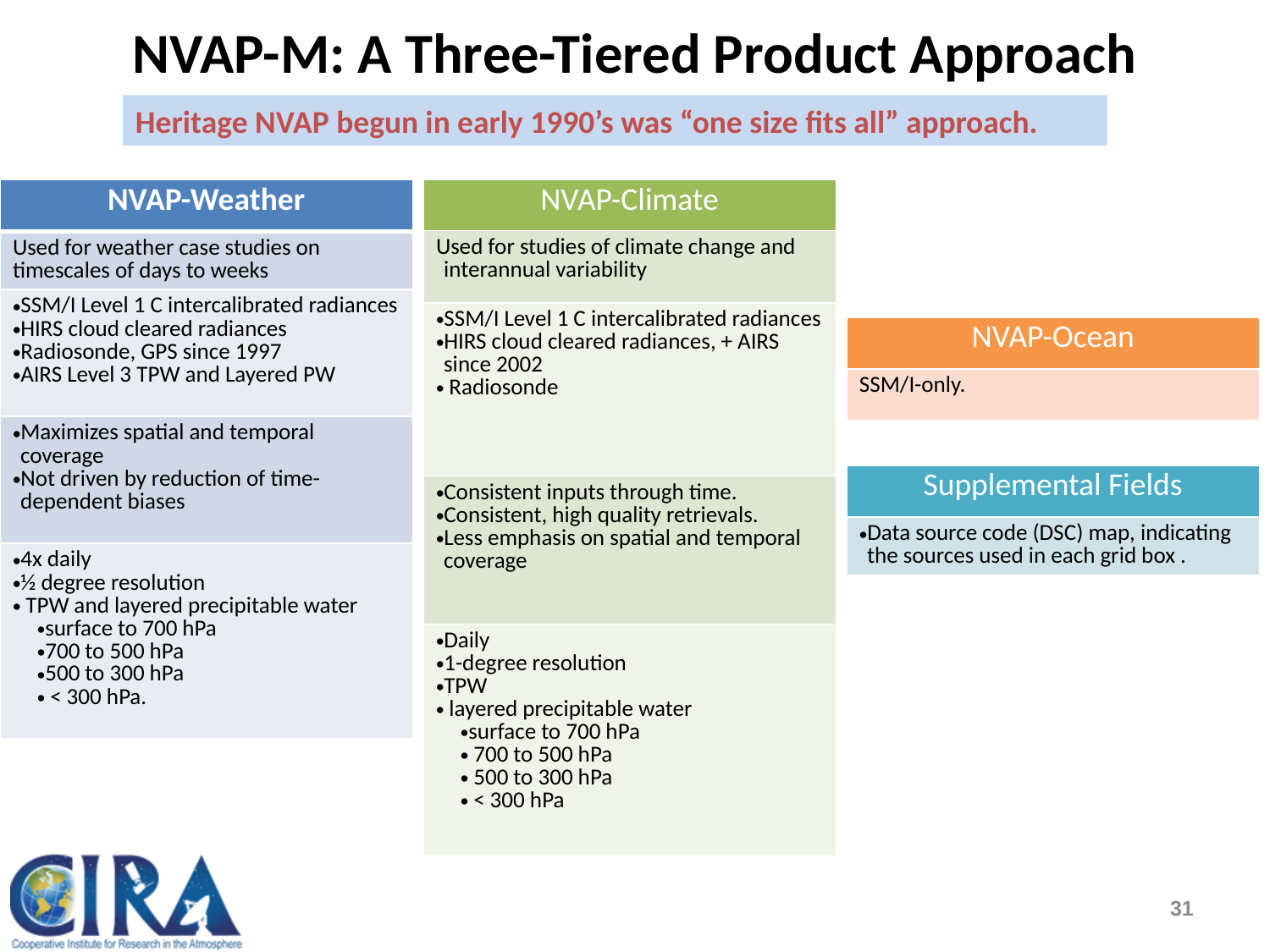

NVAP-M: A Three-Tiered Product Approach
Heritage NVAP begun in early 1990’s was “one size fits all” approach.
| NVAP-Weather |
| --- |
| Used for weather case studies on timescales of days to weeks |
| SSM/I Level 1 C intercalibrated radiances HIRS cloud cleared radiances Radiosonde, GPS since 1997 AIRS Level 3 TPW and Layered PW |
| Maximizes spatial and temporal coverage Not driven by reduction of time-dependent biases |
| 4x daily ½ degree resolution TPW and layered precipitable water surface to 700 hPa 700 to 500 hPa 500 to 300 hPa < 300 hPa. |
| NVAP-Climate |
| --- |
| Used for studies of climate change and interannual variability |
| SSM/I Level 1 C intercalibrated radiances HIRS cloud cleared radiances, + AIRS since 2002 Radiosonde |
| Consistent inputs through time. Consistent, high quality retrievals. Less emphasis on spatial and temporal coverage |
| Daily 1-degree resolution TPW layered precipitable water surface to 700 hPa 700 to 500 hPa 500 to 300 hPa < 300 hPa |
| NVAP-Ocean |
| --- |
| SSM/I-only. |
| Supplemental Fields |
| --- |
| Data source code (DSC) map, indicating the sources used in each grid box . |
31